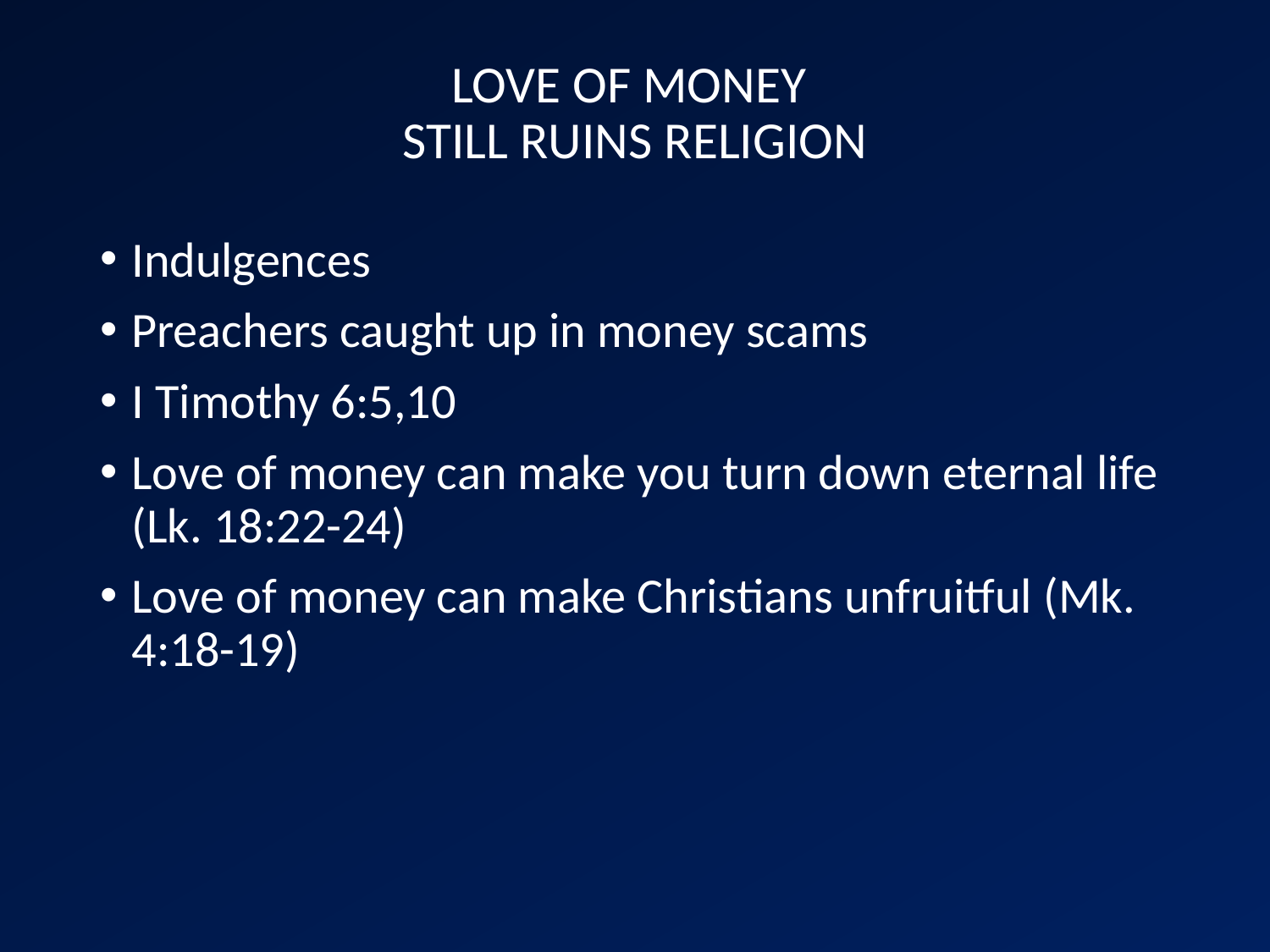

# LOVE OF MONEY STILL RUINS RELIGION
Indulgences
Preachers caught up in money scams
I Timothy 6:5,10
Love of money can make you turn down eternal life (Lk. 18:22-24)
Love of money can make Christians unfruitful (Mk. 4:18-19)